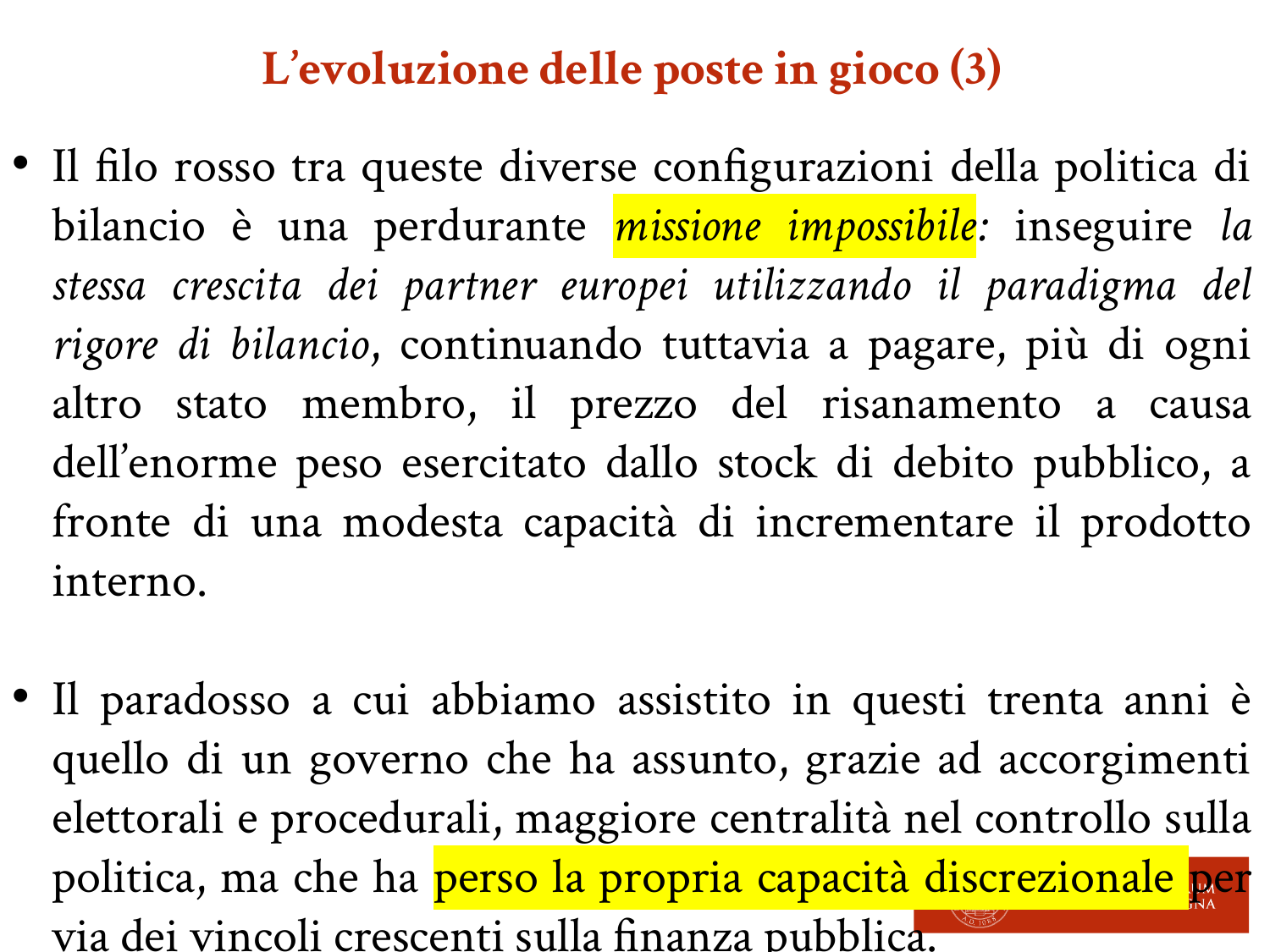

L’evoluzione delle poste in gioco (3)
Il filo rosso tra queste diverse configurazioni della politica di bilancio è una perdurante missione impossibile: inseguire la stessa crescita dei partner europei utilizzando il paradigma del rigore di bilancio, continuando tuttavia a pagare, più di ogni altro stato membro, il prezzo del risanamento a causa dell’enorme peso esercitato dallo stock di debito pubblico, a fronte di una modesta capacità di incrementare il prodotto interno.

Il paradosso a cui abbiamo assistito in questi trenta anni è quello di un governo che ha assunto, grazie ad accorgimenti elettorali e procedurali, maggiore centralità nel controllo sulla politica, ma che ha perso la propria capacità discrezionale per via dei vincoli crescenti sulla finanza pubblica.